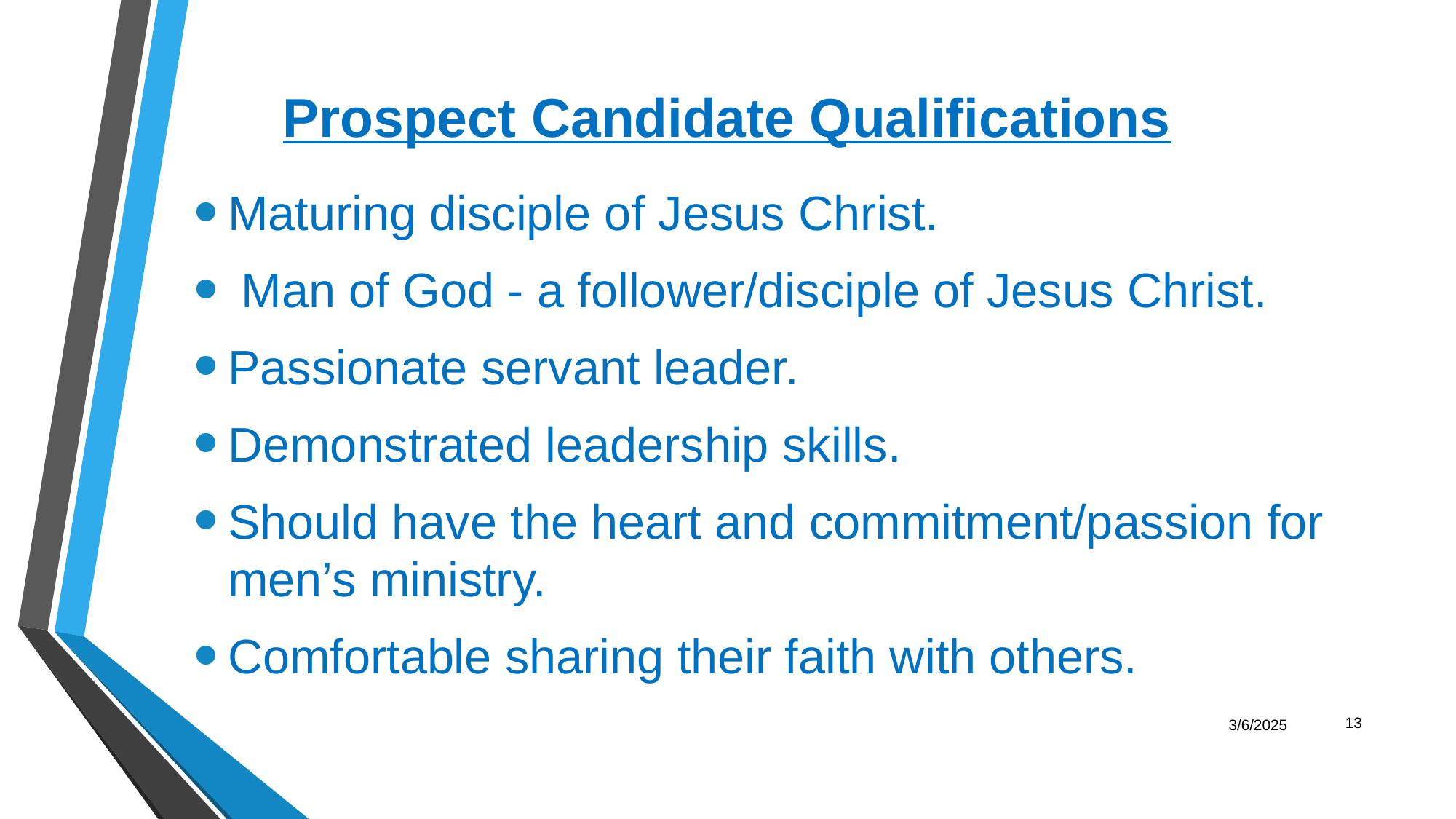

# Prospect Candidate Qualifications
Maturing disciple of Jesus Christ.
 Man of God - a follower/disciple of Jesus Christ.
Passionate servant leader.
Demonstrated leadership skills.
Should have the heart and commitment/passion for men’s ministry.
Comfortable sharing their faith with others.

13
3/6/2025